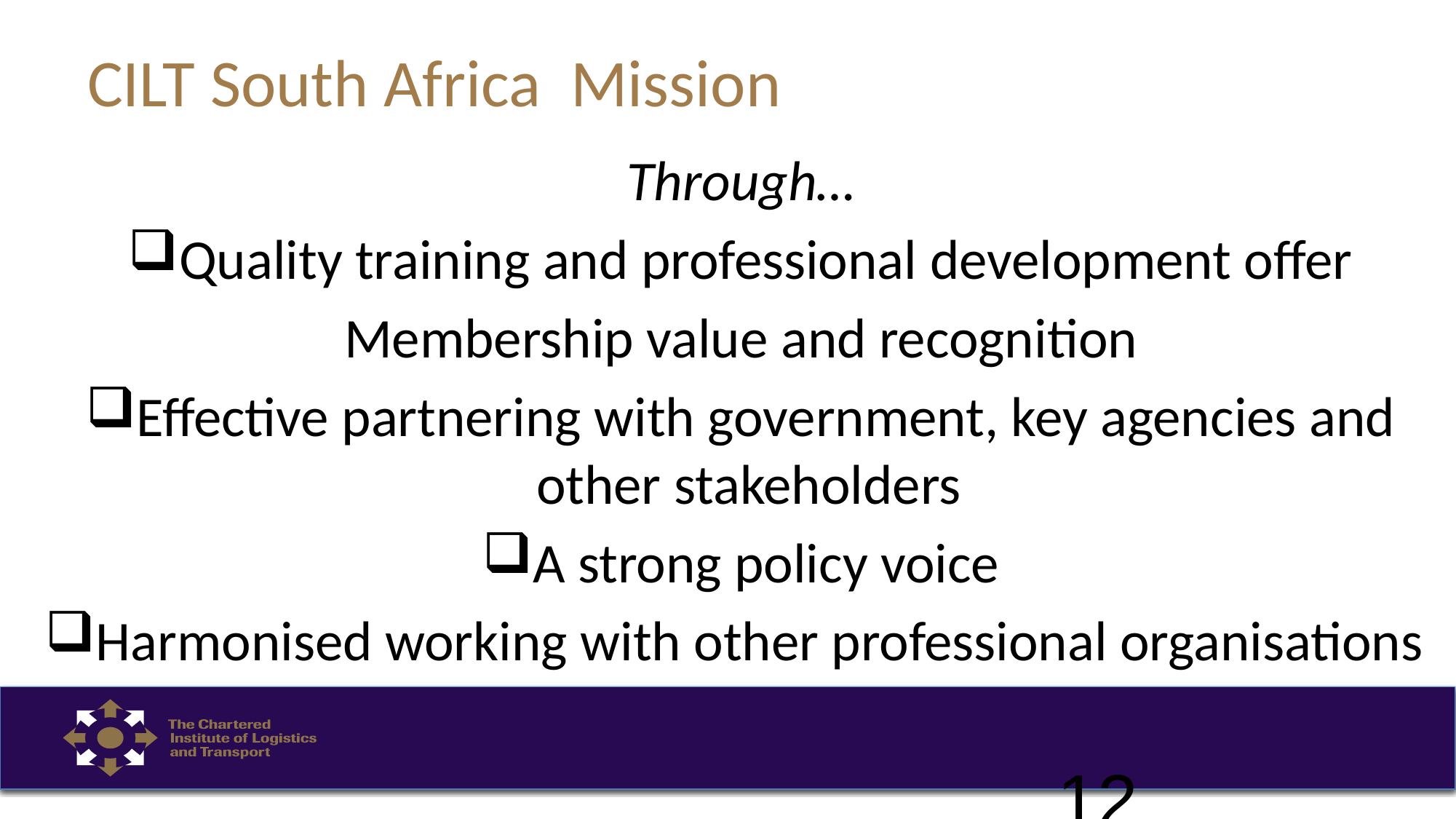

# CILT South Africa  Mission

Through…
Quality training and professional development offer
Membership value and recognition
Effective partnering with government, key agencies and other stakeholders
A strong policy voice
Harmonised working with other professional organisations
12